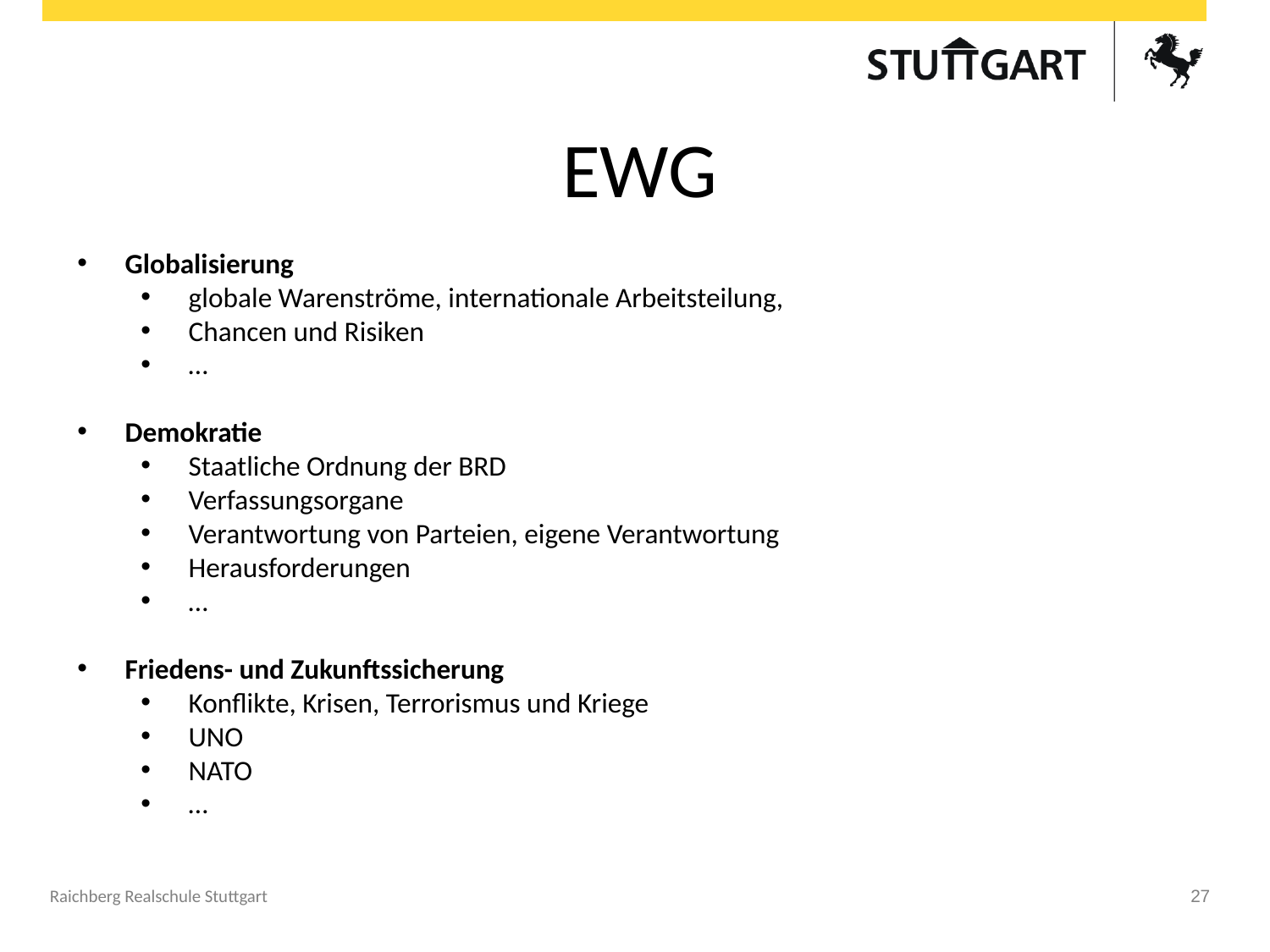

# EWG

Globalisierung
globale Warenströme, internationale Arbeitsteilung,
Chancen und Risiken
…

Demokratie
Staatliche Ordnung der BRD
Verfassungsorgane
Verantwortung von Parteien, eigene Verantwortung
Herausforderungen
…

Friedens- und Zukunftssicherung
Konflikte, Krisen, Terrorismus und Kriege
UNO
NATO
…

Raichberg Realschule Stuttgart
27